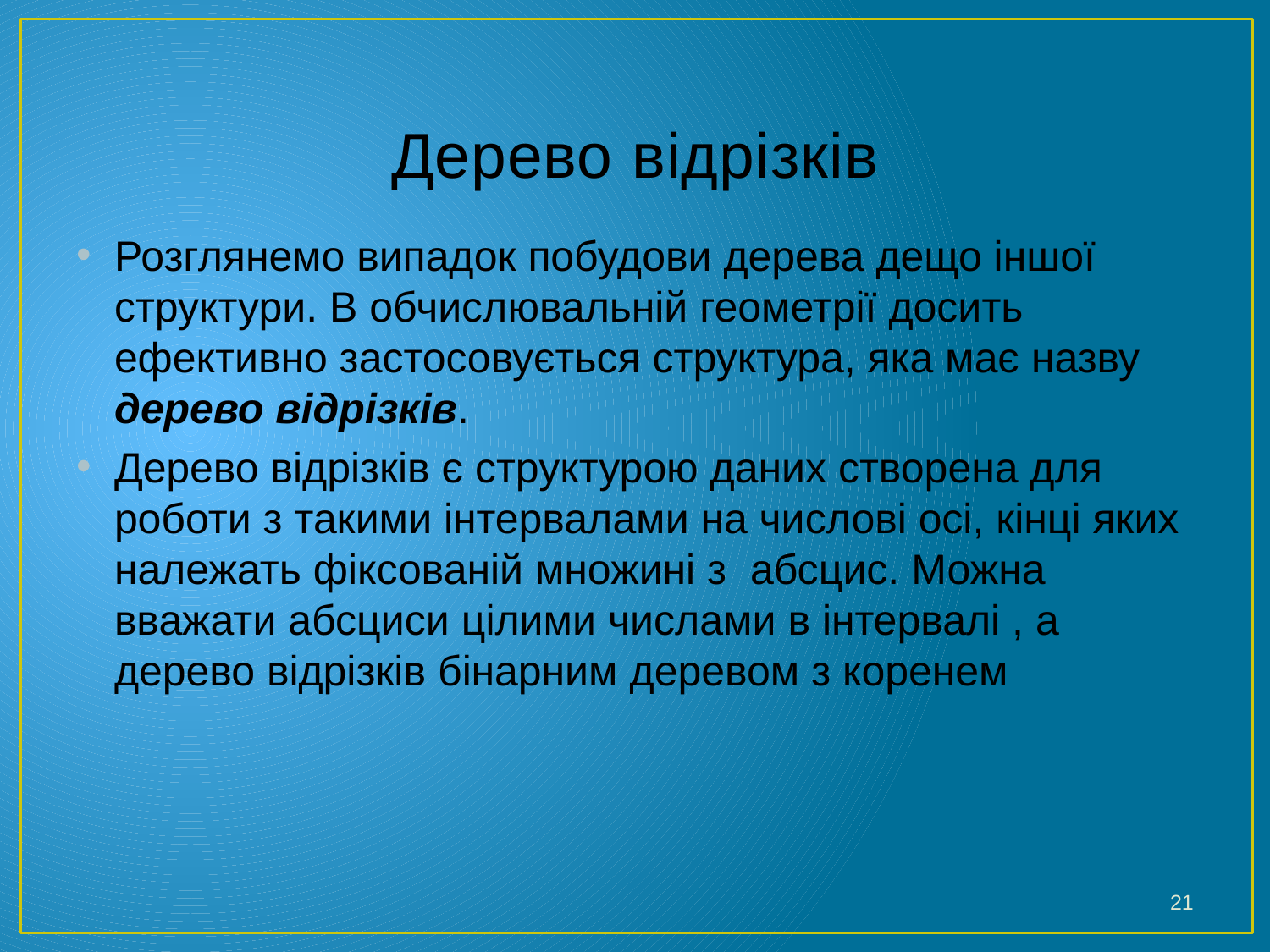

# Дерево відрізків
Розглянемо випадок побудови дерева дещо іншої структури. В обчислювальній геометрії досить ефективно застосовується структура, яка має назву дерево відрізків.
Дерево відрізків є структурою даних створена для роботи з такими інтервалами на числові осі, кінці яких належать фіксованій множині з  абсцис. Можна вважати абсциси цілими числами в інтервалі , а дерево відрізків бінарним деревом з коренем
21